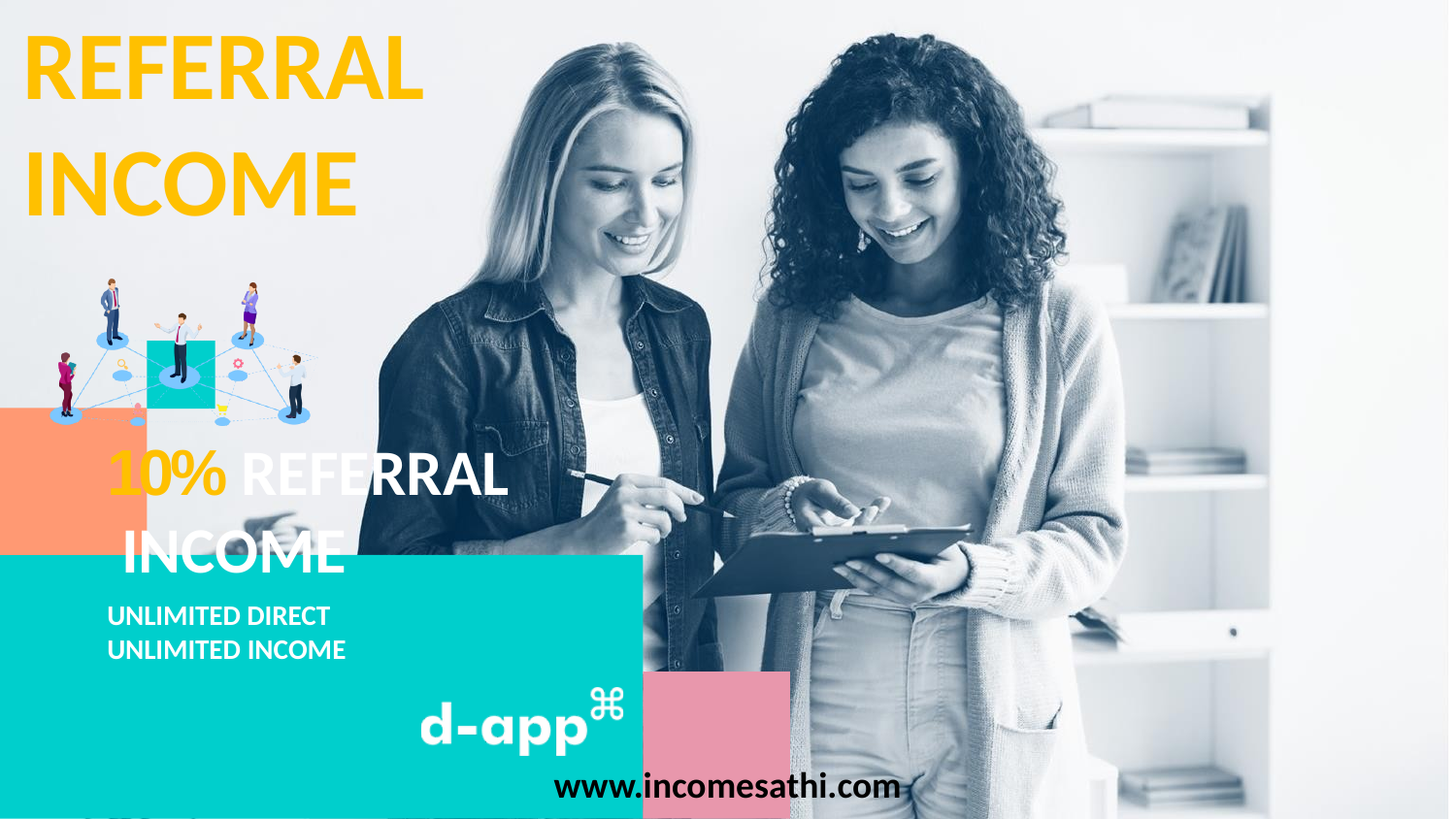

REFERRAL  INCOME

10% REFERRAL  INCOME
UNLIMITED DIRECT  UNLIMITED INCOME
www.incomesathi.com